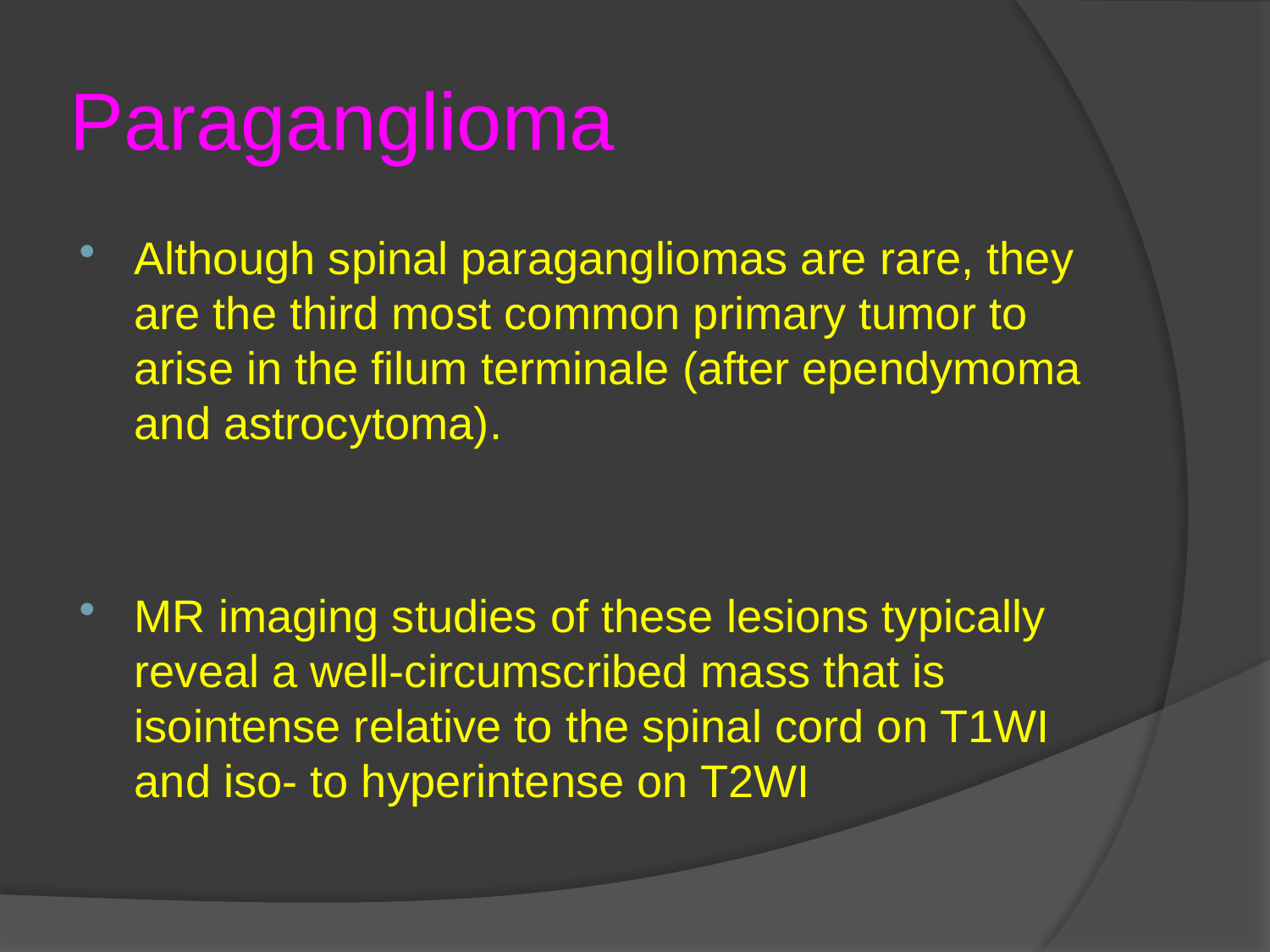

# Paraganglioma
Although spinal paragangliomas are rare, they are the third most common primary tumor to arise in the filum terminale (after ependymoma and astrocytoma).

MR imaging studies of these lesions typically reveal a well-circumscribed mass that is isointense relative to the spinal cord on T1WI and iso- to hyperintense on T2WI